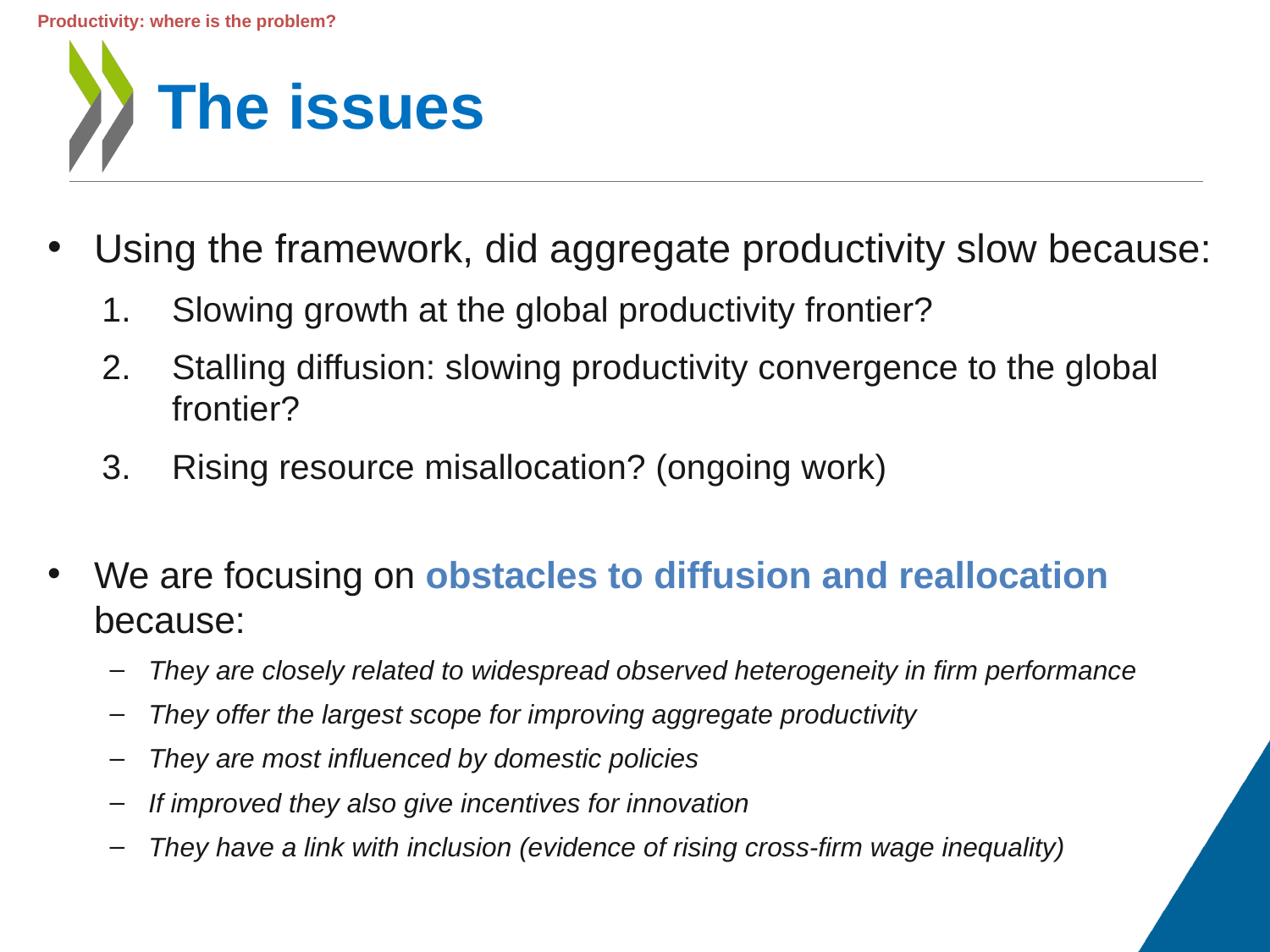

Productivity: where is the problem?
# The issues
Using the framework, did aggregate productivity slow because:
Slowing growth at the global productivity frontier?
Stalling diffusion: slowing productivity convergence to the global frontier?
Rising resource misallocation? (ongoing work)

We are focusing on obstacles to diffusion and reallocation because:
They are closely related to widespread observed heterogeneity in firm performance
They offer the largest scope for improving aggregate productivity
They are most influenced by domestic policies
If improved they also give incentives for innovation
They have a link with inclusion (evidence of rising cross-firm wage inequality)